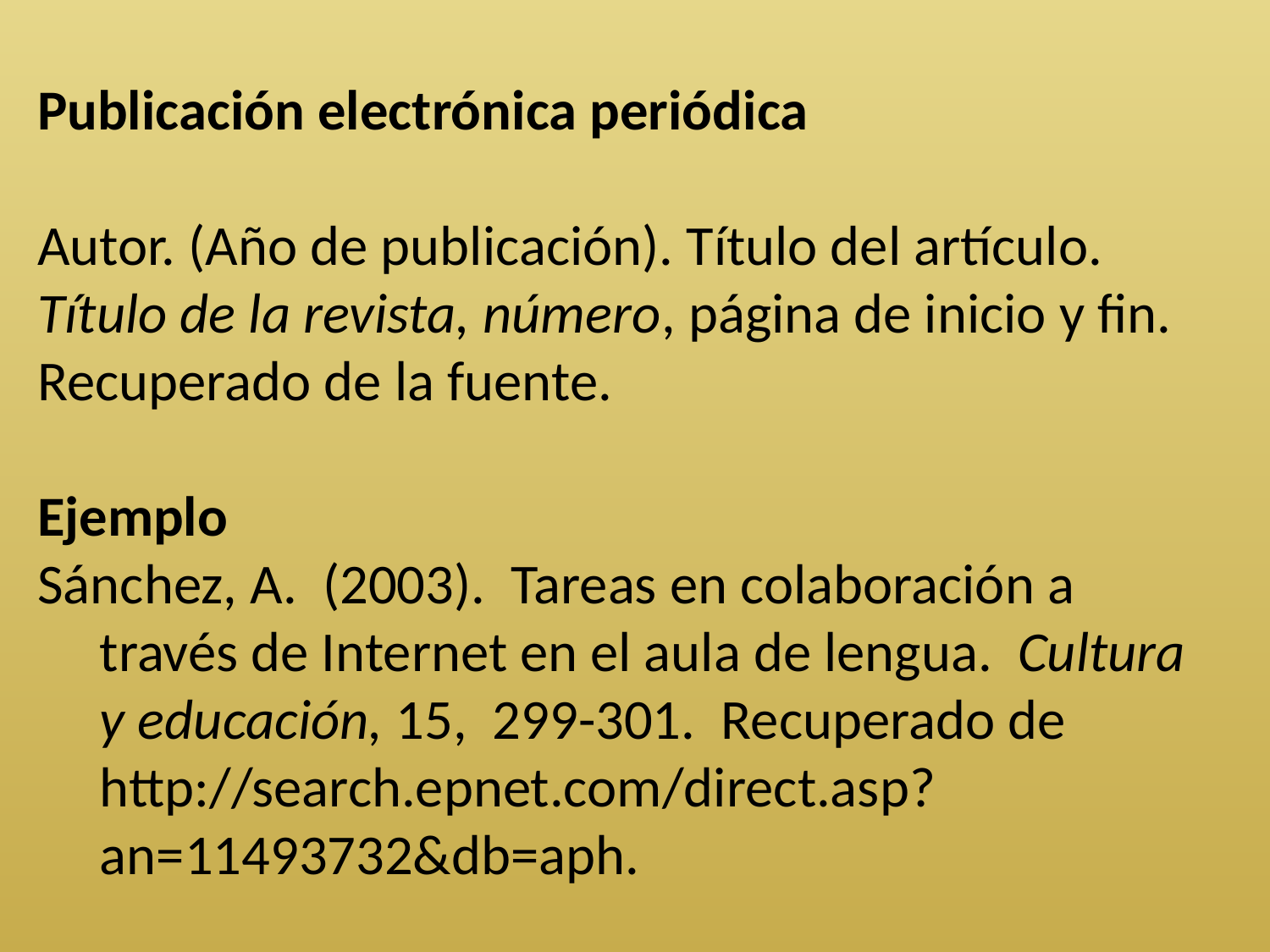

Publicación electrónica periódica

Autor. (Año de publicación). Título del artículo. Título de la revista, número, página de inicio y fin.  Recuperado de la fuente.

Ejemplo
Sánchez, A.  (2003).  Tareas en colaboración a través de Internet en el aula de lengua.  Cultura y educación, 15,  299-301.  Recuperado de http://search.epnet.com/direct.asp?an=11493732&db=aph.